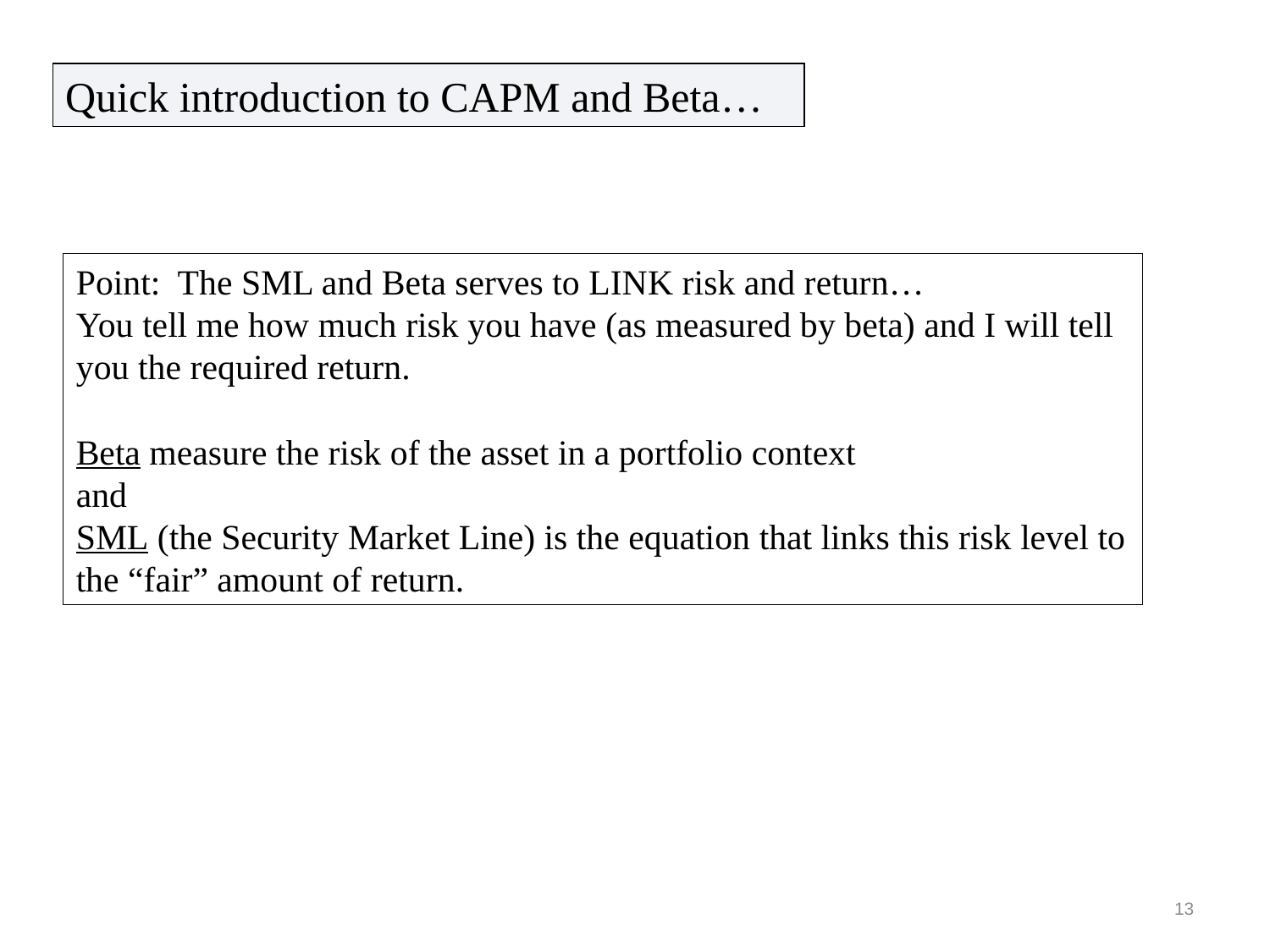

Quick introduction to CAPM and Beta…
Point:  The SML and Beta serves to LINK risk and return…
You tell me how much risk you have (as measured by beta) and I will tell you the required return.

Beta measure the risk of the asset in a portfolio context
and
SML (the Security Market Line) is the equation that links this risk level to the “fair” amount of return.
13